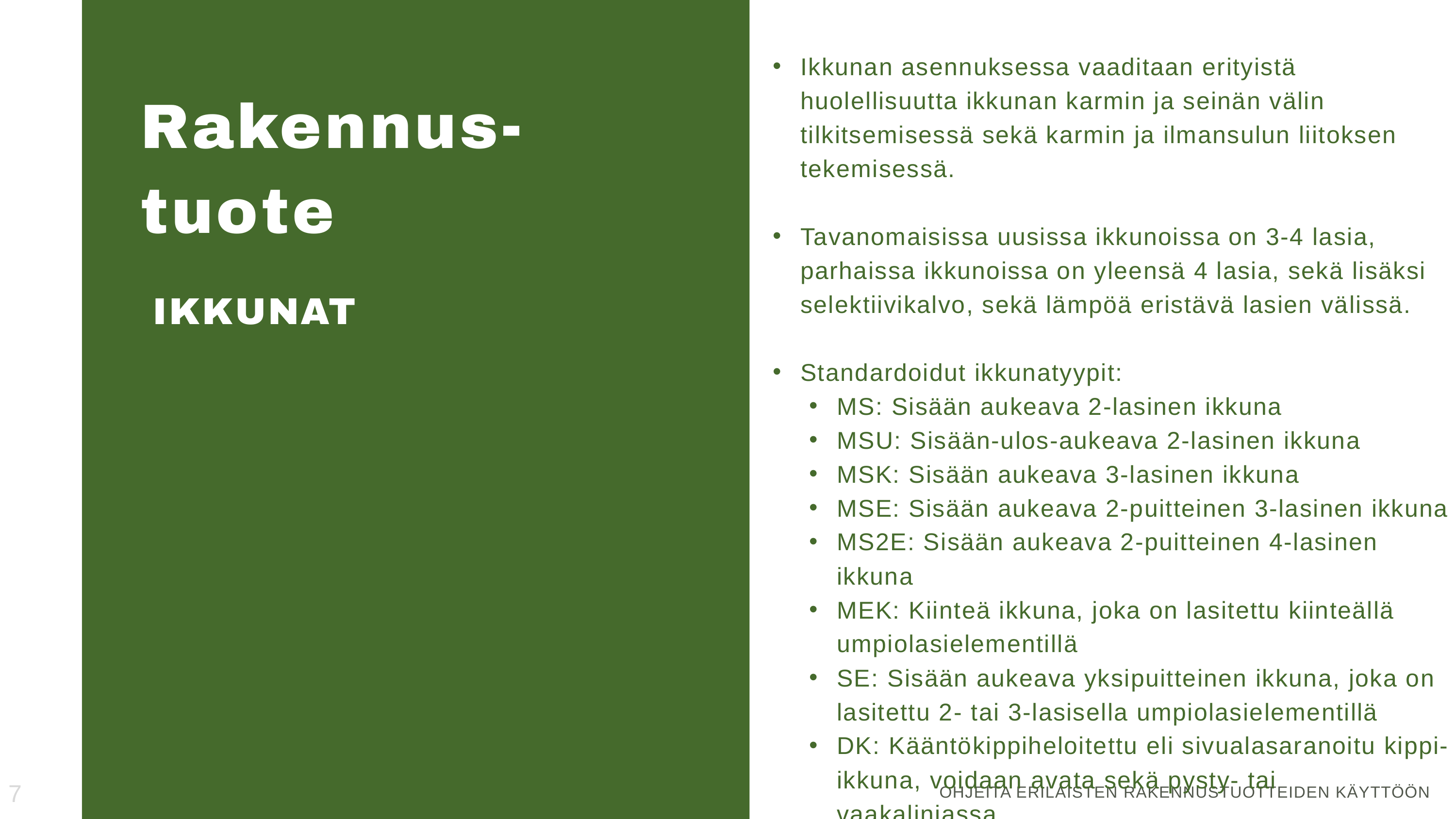

Ikkunan asennuksessa vaaditaan erityistä huolellisuutta ikkunan karmin ja seinän välin tilkitsemisessä sekä karmin ja ilmansulun liitoksen tekemisessä.

Tavanomaisissa uusissa ikkunoissa on 3-4 lasia, parhaissa ikkunoissa on yleensä 4 lasia, sekä lisäksi  selektiivikalvo, sekä lämpöä eristävä lasien välissä.

Standardoidut ikkunatyypit:
MS: Sisään aukeava 2-lasinen ikkuna
MSU: Sisään-ulos-aukeava 2-lasinen ikkuna
MSK: Sisään aukeava 3-lasinen ikkuna
MSE: Sisään aukeava 2-puitteinen 3-lasinen ikkuna
MS2E: Sisään aukeava 2-puitteinen 4-lasinen ikkuna
MEK: Kiinteä ikkuna, joka on lasitettu kiinteällä umpiolasielementillä
SE: Sisään aukeava yksipuitteinen ikkuna, joka on lasitettu 2- tai 3-lasisella umpiolasielementillä
DK: Kääntökippiheloitettu eli sivualasaranoitu kippi-ikkuna, voidaan avata sekä pysty- tai vaakalinjassa.
Rakennus-
tuote

IKKUNAT
7